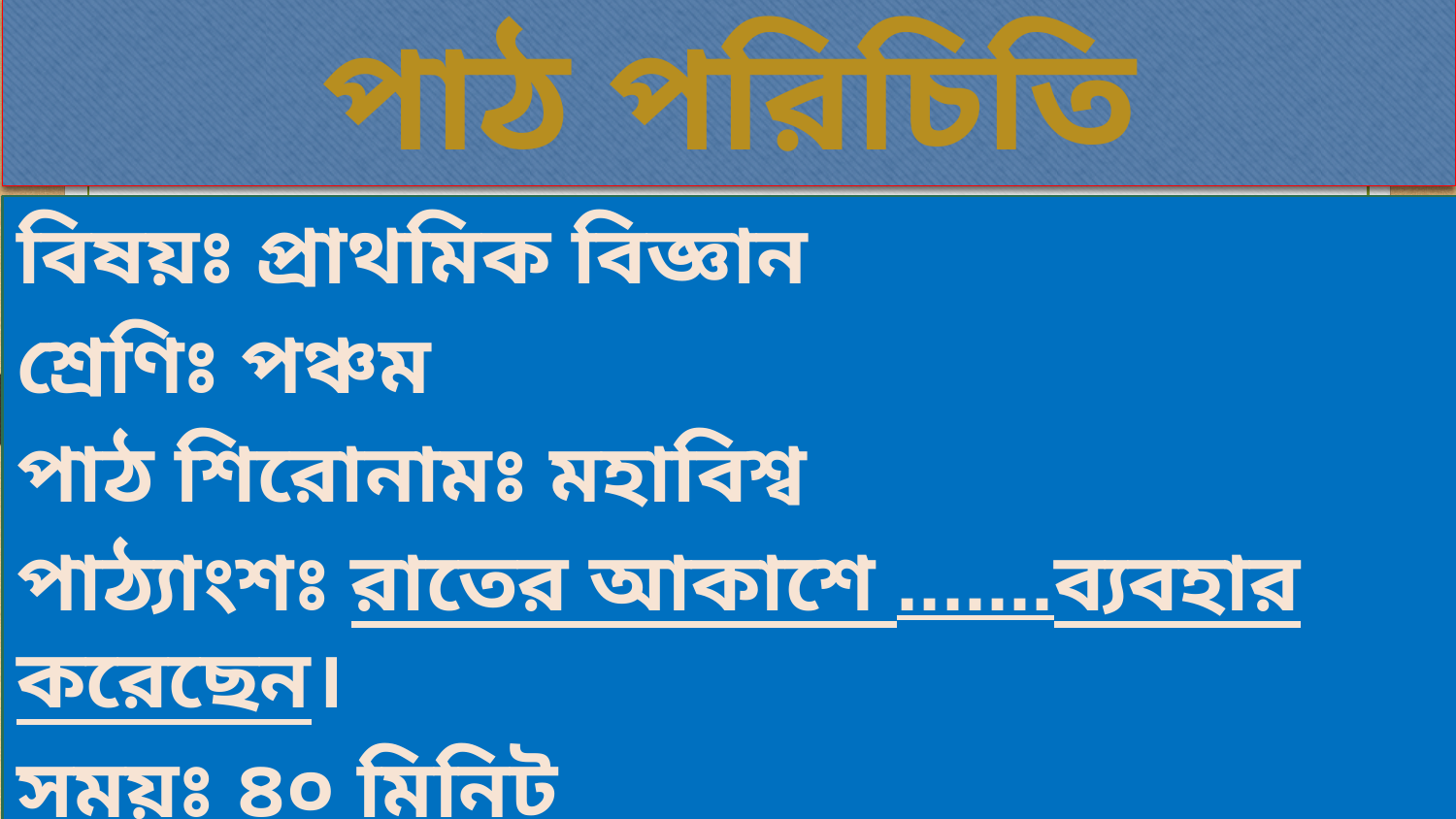

পাঠ পরিচিতি
বিষয়ঃ প্রাথমিক বিজ্ঞান
শ্রেণিঃ পঞ্চম
পাঠ শিরোনামঃ মহাবিশ্ব
পাঠ্যাংশঃ রাতের আকাশে .......ব্যবহার করেছেন।
সময়ঃ ৪০ মিনিট